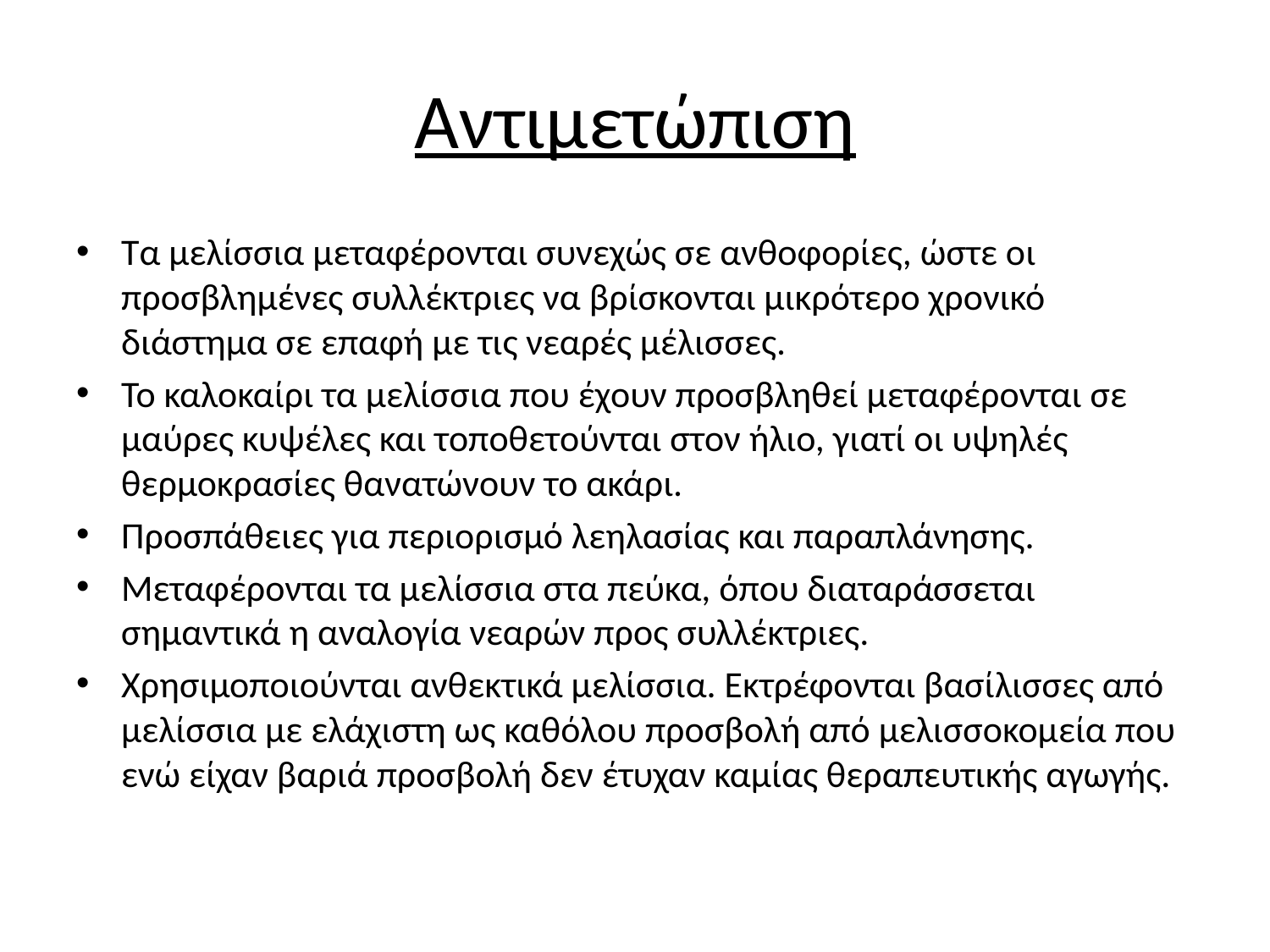

# Αντιμετώπιση
Τα μελίσσια μεταφέρονται συνεχώς σε ανθοφορίες, ώστε οι προσβλημένες συλλέκτριες να βρίσκονται μικρότερο χρονικό διάστημα σε επαφή με τις νεαρές μέλισσες.
Το καλοκαίρι τα μελίσσια που έχουν προσβληθεί μεταφέρονται σε μαύρες κυψέλες και τοποθετούνται στον ήλιο, γιατί οι υψηλές θερμοκρασίες θανατώνουν το ακάρι.
Προσπάθειες για περιορισμό λεηλασίας και παραπλάνησης.
Μεταφέρονται τα μελίσσια στα πεύκα, όπου διαταράσσεται σημαντικά η αναλογία νεαρών προς συλλέκτριες.
Χρησιμοποιούνται ανθεκτικά μελίσσια. Εκτρέφονται βασίλισσες από μελίσσια με ελάχιστη ως καθόλου προσβολή από μελισσοκομεία που ενώ είχαν βαριά προσβολή δεν έτυχαν καμίας θεραπευτικής αγωγής.